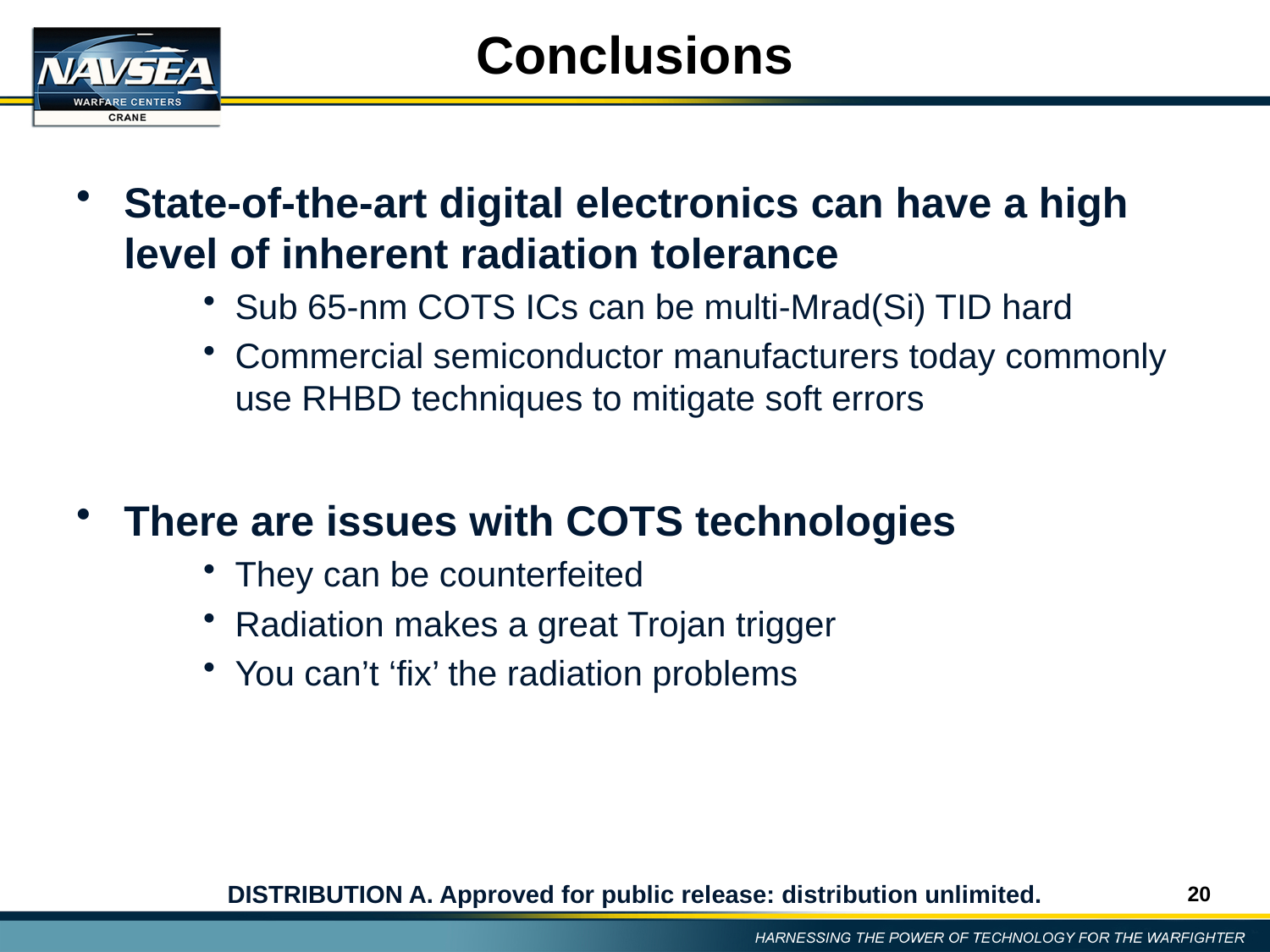

# Conclusions
State-of-the-art digital electronics can have a high level of inherent radiation tolerance
Sub 65-nm COTS ICs can be multi-Mrad(Si) TID hard
Commercial semiconductor manufacturers today commonly use RHBD techniques to mitigate soft errors

There are issues with COTS technologies
They can be counterfeited
Radiation makes a great Trojan trigger
You can’t ‘fix’ the radiation problems

20